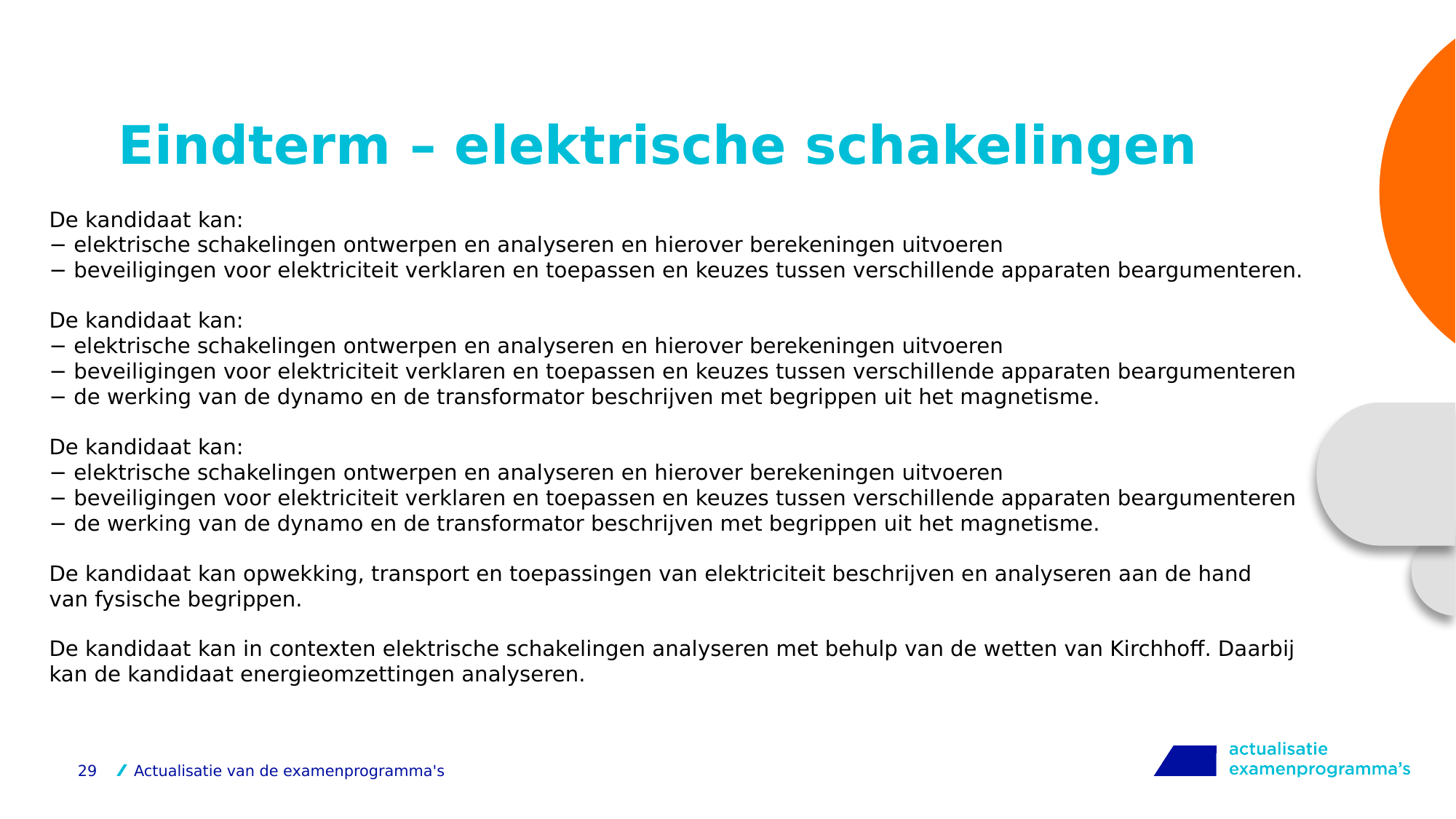

# Eindterm – elektrische schakelingen
De kandidaat kan:
− elektrische schakelingen ontwerpen en analyseren en hierover berekeningen uitvoeren
− beveiligingen voor elektriciteit verklaren en toepassen en keuzes tussen verschillende apparaten beargumenteren.
De kandidaat kan:
− elektrische schakelingen ontwerpen en analyseren en hierover berekeningen uitvoeren
− beveiligingen voor elektriciteit verklaren en toepassen en keuzes tussen verschillende apparaten beargumenteren
− de werking van de dynamo en de transformator beschrijven met begrippen uit het magnetisme.
De kandidaat kan:
− elektrische schakelingen ontwerpen en analyseren en hierover berekeningen uitvoeren
− beveiligingen voor elektriciteit verklaren en toepassen en keuzes tussen verschillende apparaten beargumenteren
− de werking van de dynamo en de transformator beschrijven met begrippen uit het magnetisme.
De kandidaat kan opwekking, transport en toepassingen van elektriciteit beschrijven en analyseren aan de hand van fysische begrippen.
De kandidaat kan in contexten elektrische schakelingen analyseren met behulp van de wetten van Kirchhoff. Daarbij kan de kandidaat energieomzettingen analyseren.
29
Actualisatie van de examenprogramma's